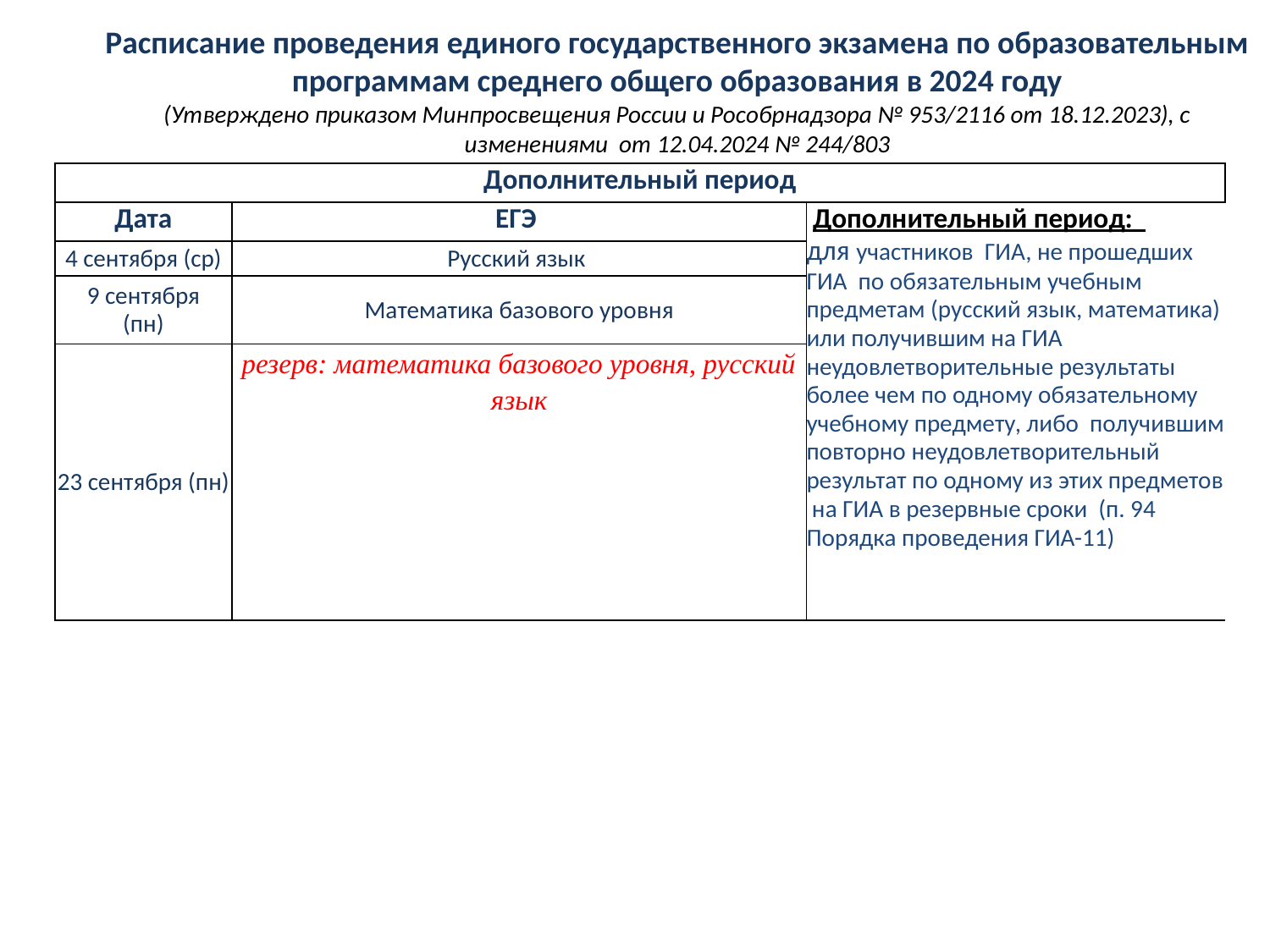

Расписание проведения единого государственного экзамена по образовательным программам среднего общего образования в 2024 году
(Утверждено приказом Минпросвещения России и Рособрнадзора № 953/2116 от 18.12.2023), с изменениями  от 12.04.2024 № 244/803

| Дополнительный период |  |  |
| --- | --- | --- |
| Дата | ЕГЭ | Дополнительный период: для участников ГИА, не прошедших ГИА по обязательным учебным предметам (русский язык, математика) или получившим на ГИА неудовлетворительные результаты более чем по одному обязательному учебному предмету, либо получившим повторно неудовлетворительный результат по одному из этих предметов на ГИА в резервные сроки (п. 94 Порядка проведения ГИА-11) |
| 4 сентября (ср) | Русский язык |  |
| 9 сентября (пн) | Математика базового уровня |  |
| 23 сентября (пн) | резерв: математика базового уровня, русский язык |  |